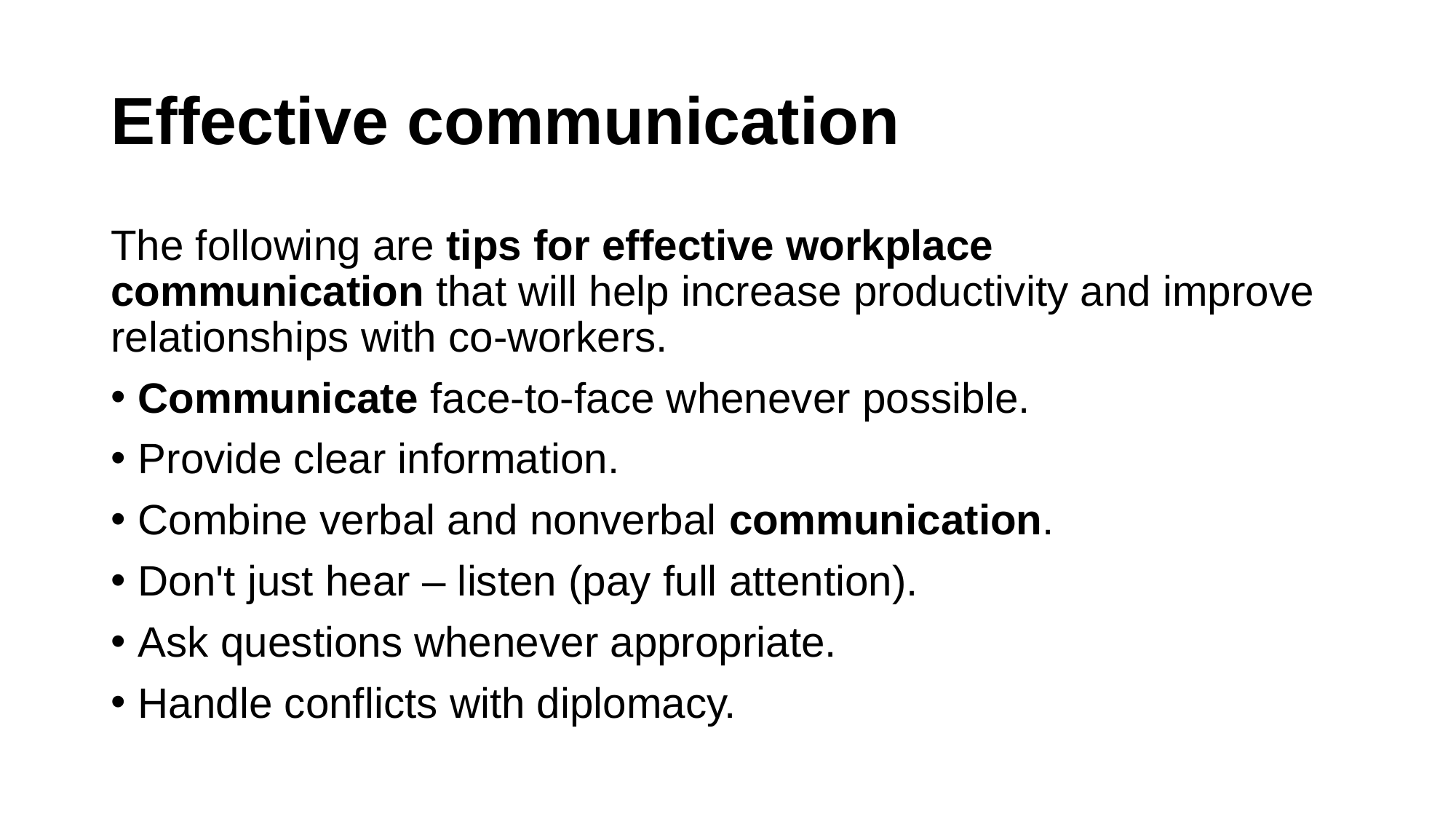

# Effective communication
The following are tips for effective workplace communication that will help increase productivity and improve relationships with co-workers.
Communicate face-to-face whenever possible.
Provide clear information.
Combine verbal and nonverbal communication.
Don't just hear – listen (pay full attention).
Ask questions whenever appropriate.
Handle conflicts with diplomacy.